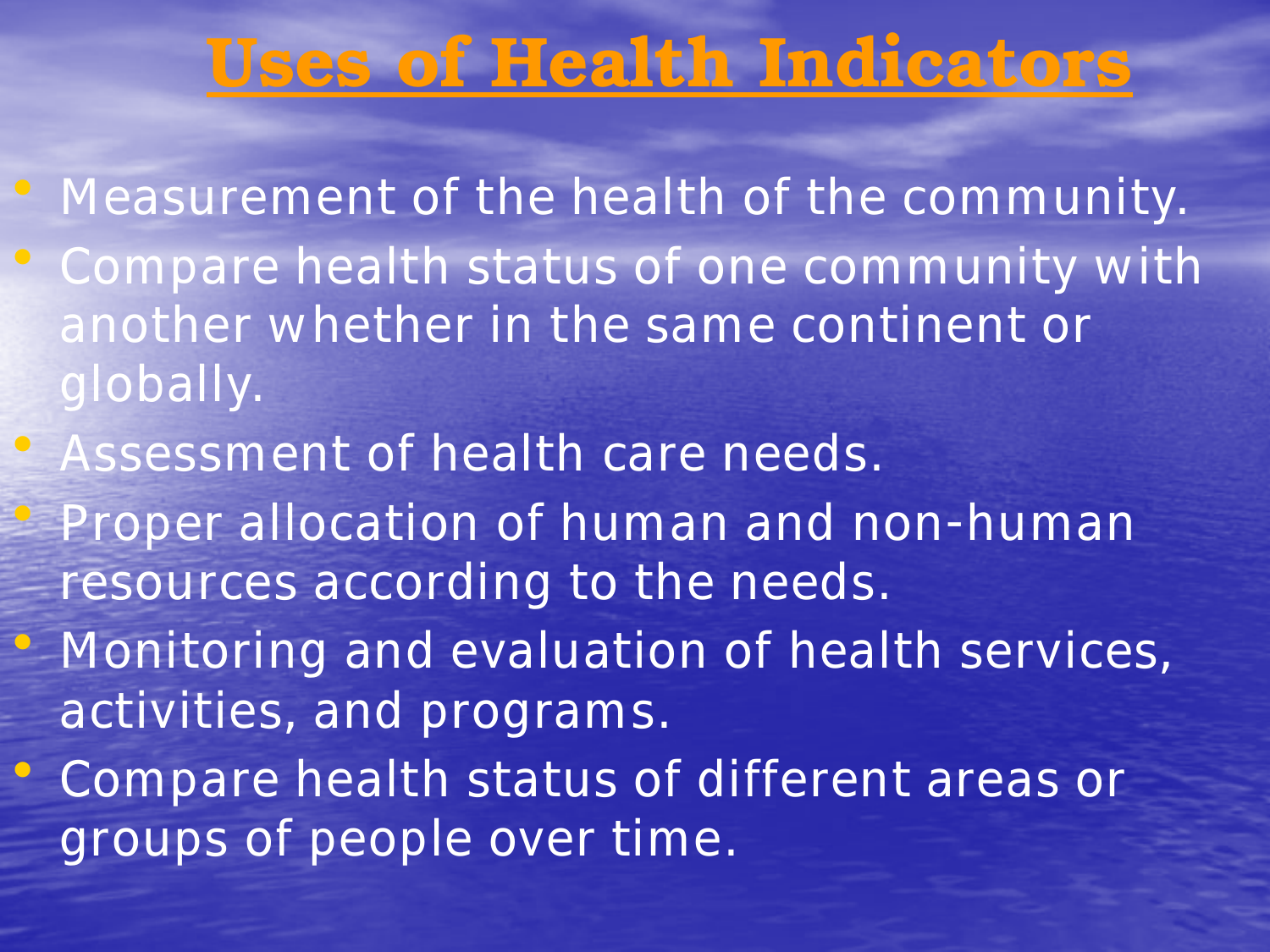

# Uses of Health Indicators
Measurement of the health of the community.
Compare health status of one community with another whether in the same continent or globally.
Assessment of health care needs.
Proper allocation of human and non-human resources according to the needs.
Monitoring and evaluation of health services, activities, and programs.
Compare health status of different areas or groups of people over time.